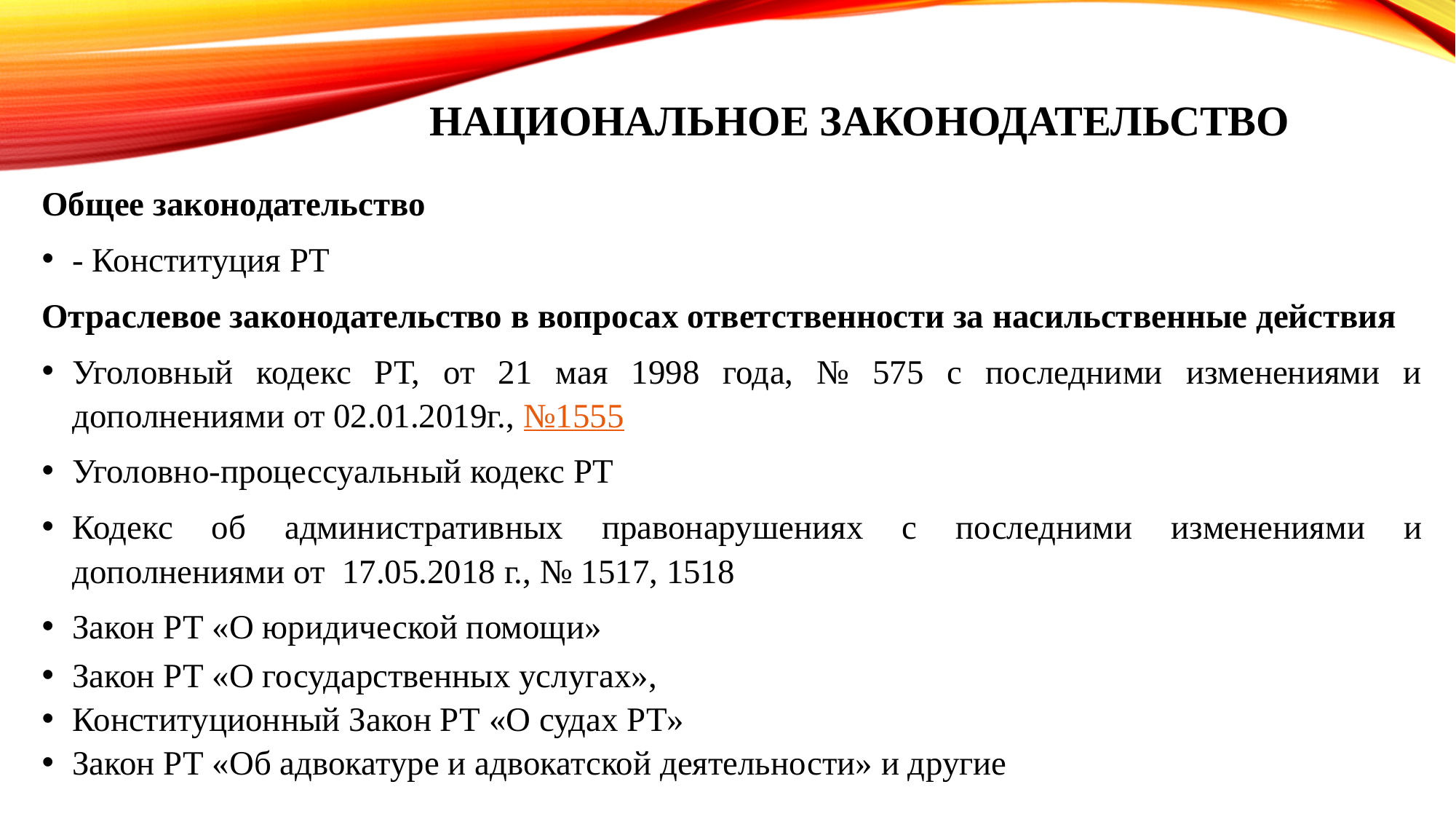

# Национальное законодательство
Общее законодательство
- Конституция РТ
Отраслевое законодательство в вопросах ответственности за насильственные действия
Уголовный кодекс РТ, от 21 мая 1998 года, № 575 с последними изменениями и дополнениями от 02.01.2019г., №1555
Уголовно-процессуальный кодекс РТ
Кодекс об административных правонарушениях с последними изменениями и дополнениями от  17.05.2018 г., № 1517, 1518
Закон РТ «О юридической помощи»
Закон РТ «О государственных услугах»,
Конституционный Закон РТ «О судах РТ»
Закон РТ «Об адвокатуре и адвокатской деятельности» и другие